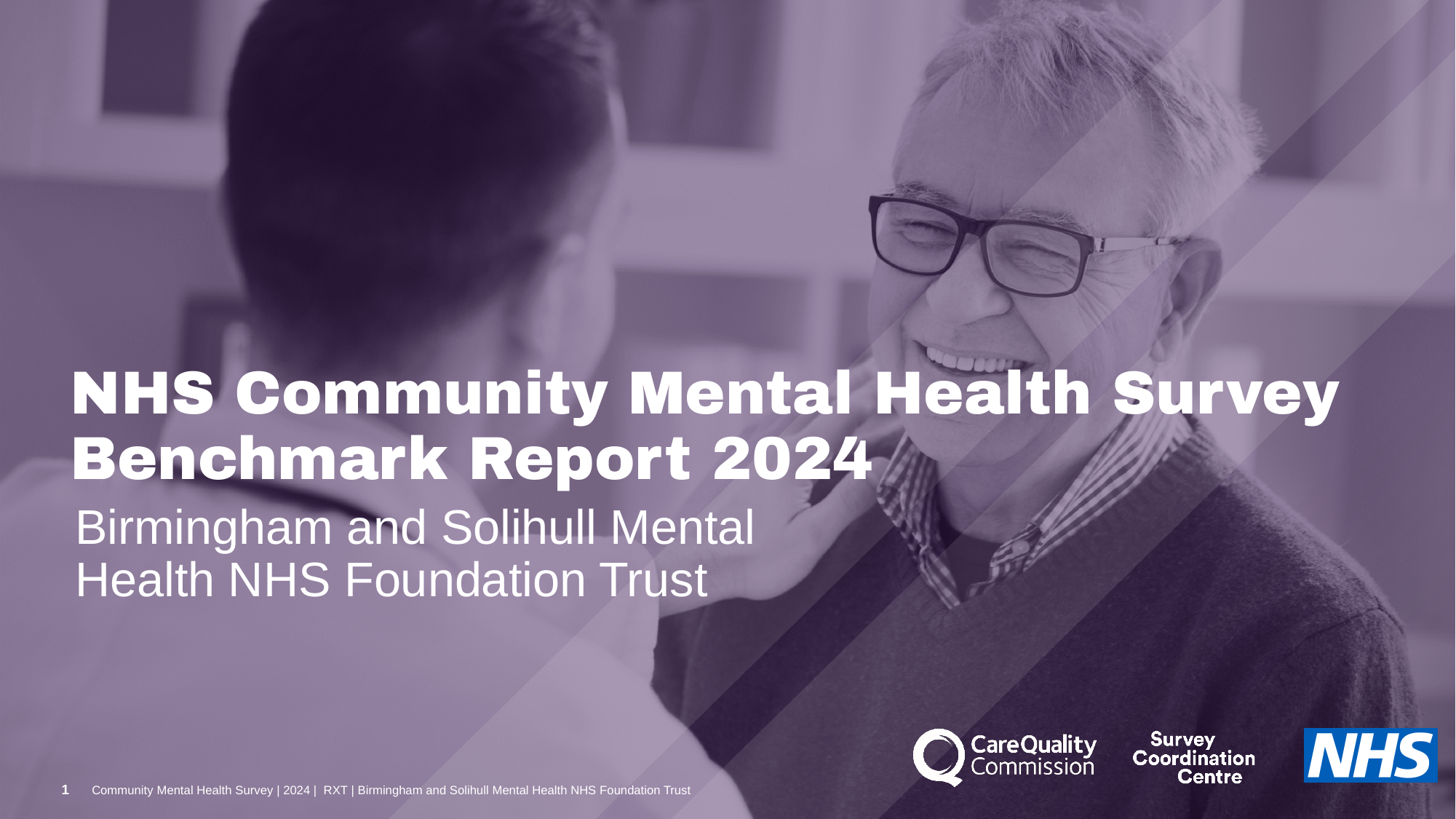

NHS Community Mental Health Survey
Benchmark Report 2024
# Birmingham and Solihull Mental Health NHS Foundation Trust
1